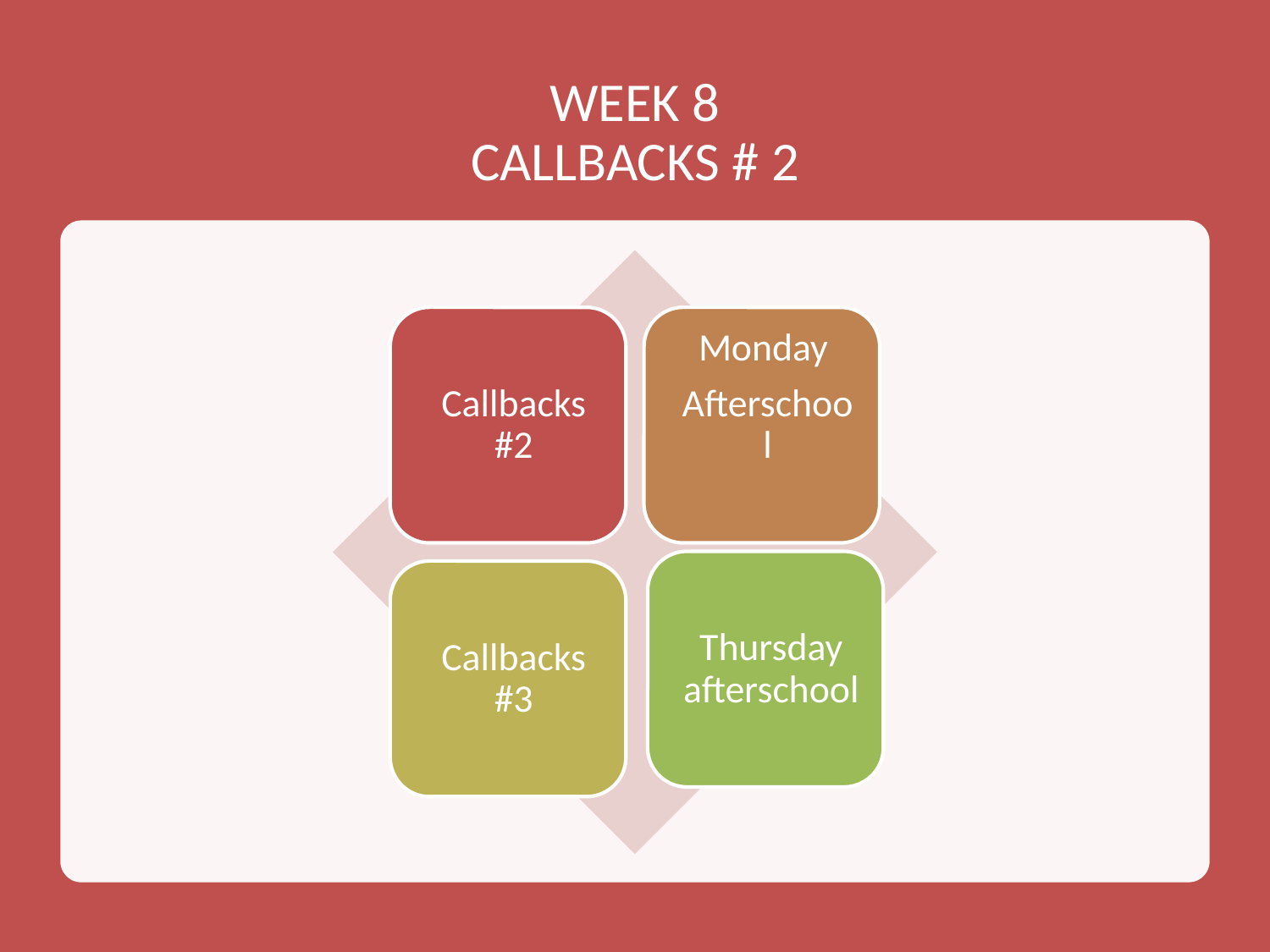

# WEEK 8 CALLBACKS # 2

Callbacks #2
Monday
Afterschool

Callbacks #3
Thursday afterschool